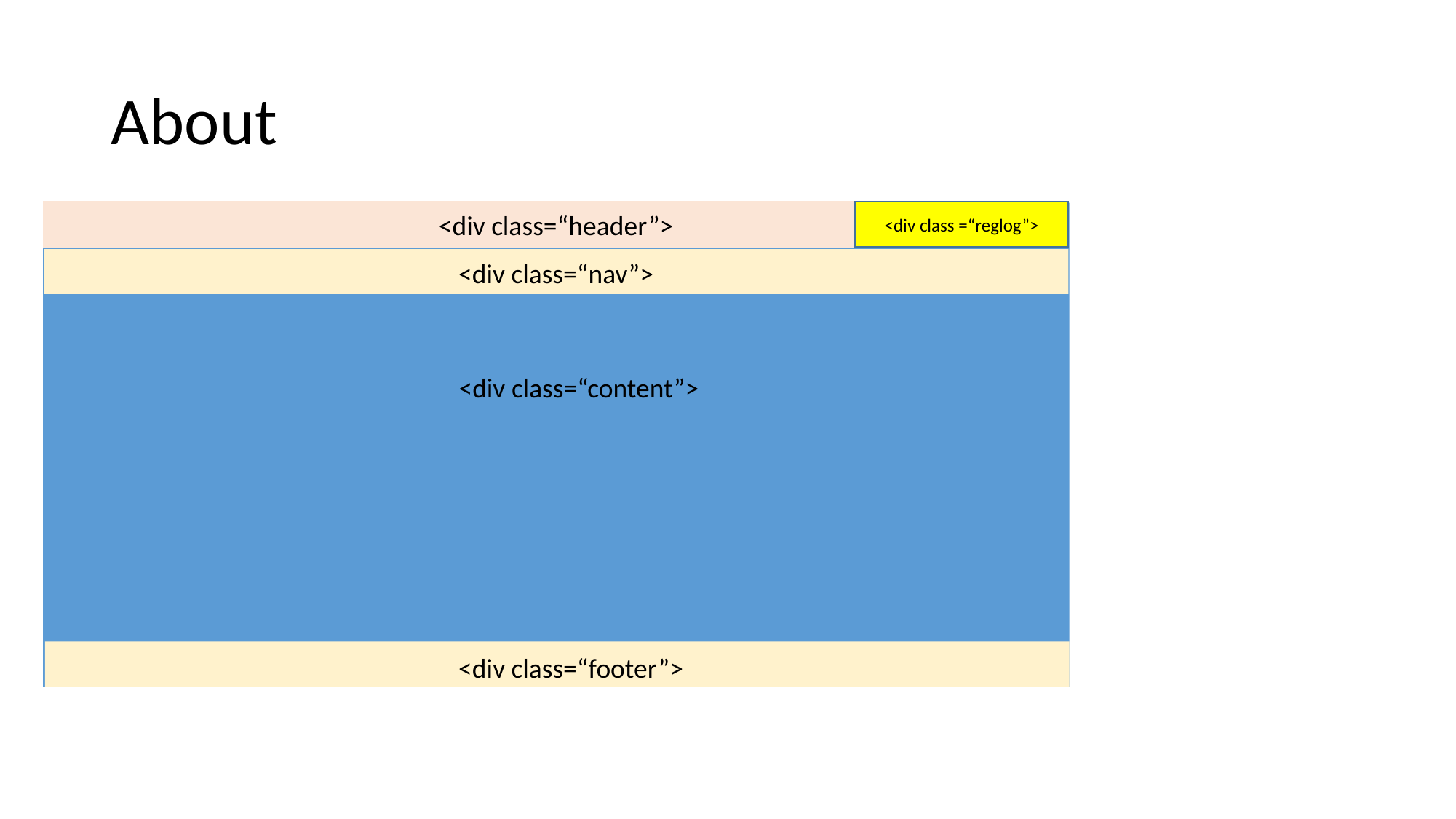

# About
<div class=“header”>
<div class =“reglog”>

<div class=“nav”>
<div class=“content”>

<div class=“footer”>